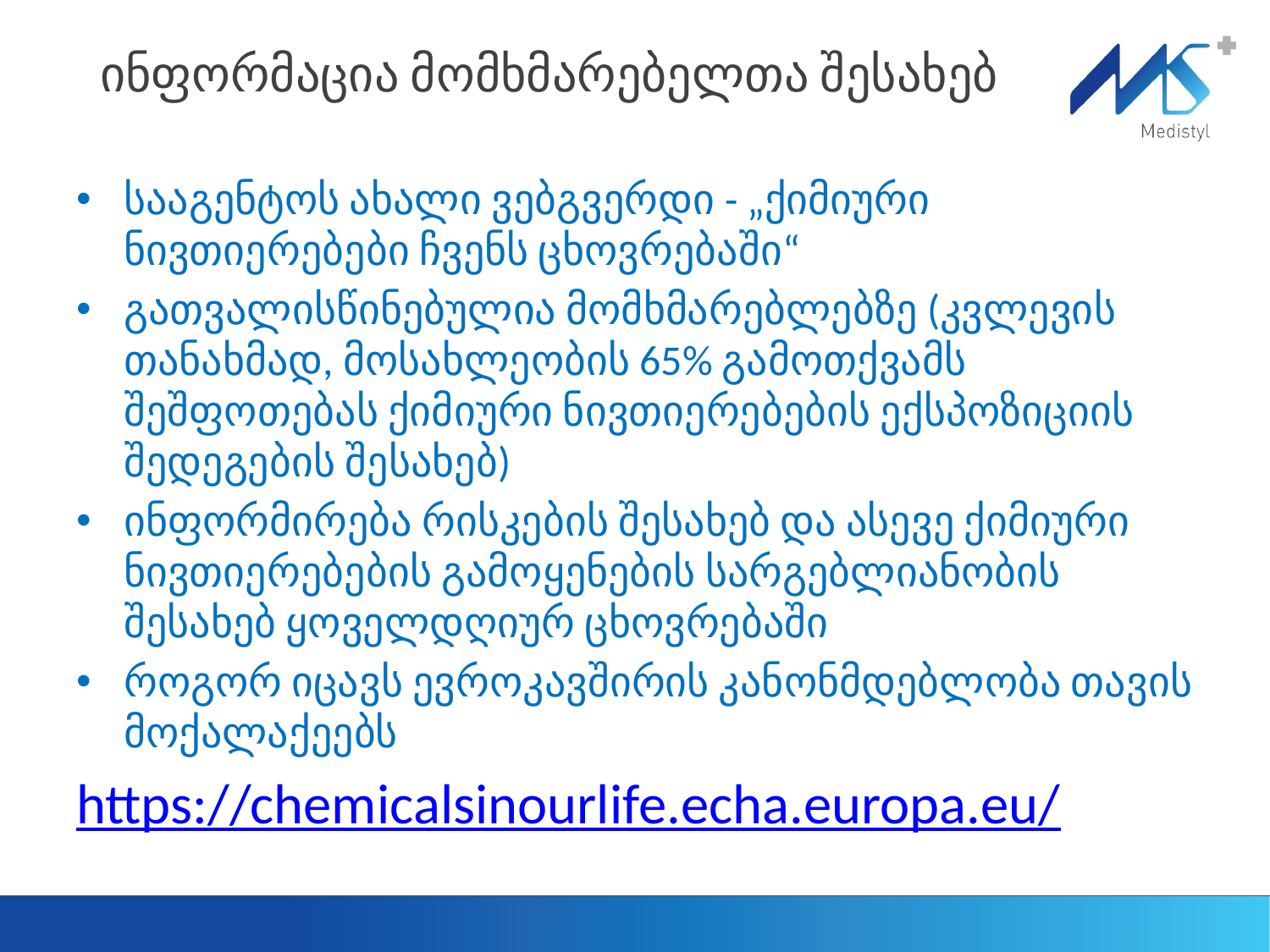

# ინფორმაცია მომხმარებელთა შესახებ
სააგენტოს ახალი ვებგვერდი - „ქიმიური ნივთიერებები ჩვენს ცხოვრებაში“
გათვალისწინებულია მომხმარებლებზე (კვლევის თანახმად, მოსახლეობის 65% გამოთქვამს შეშფოთებას ქიმიური ნივთიერებების ექსპოზიციის შედეგების შესახებ)
ინფორმირება რისკების შესახებ და ასევე ქიმიური ნივთიერებების გამოყენების სარგებლიანობის შესახებ ყოველდღიურ ცხოვრებაში
როგორ იცავს ევროკავშირის კანონმდებლობა თავის მოქალაქეებს
https://chemicalsinourlife.echa.europa.eu/

Medistyl
12